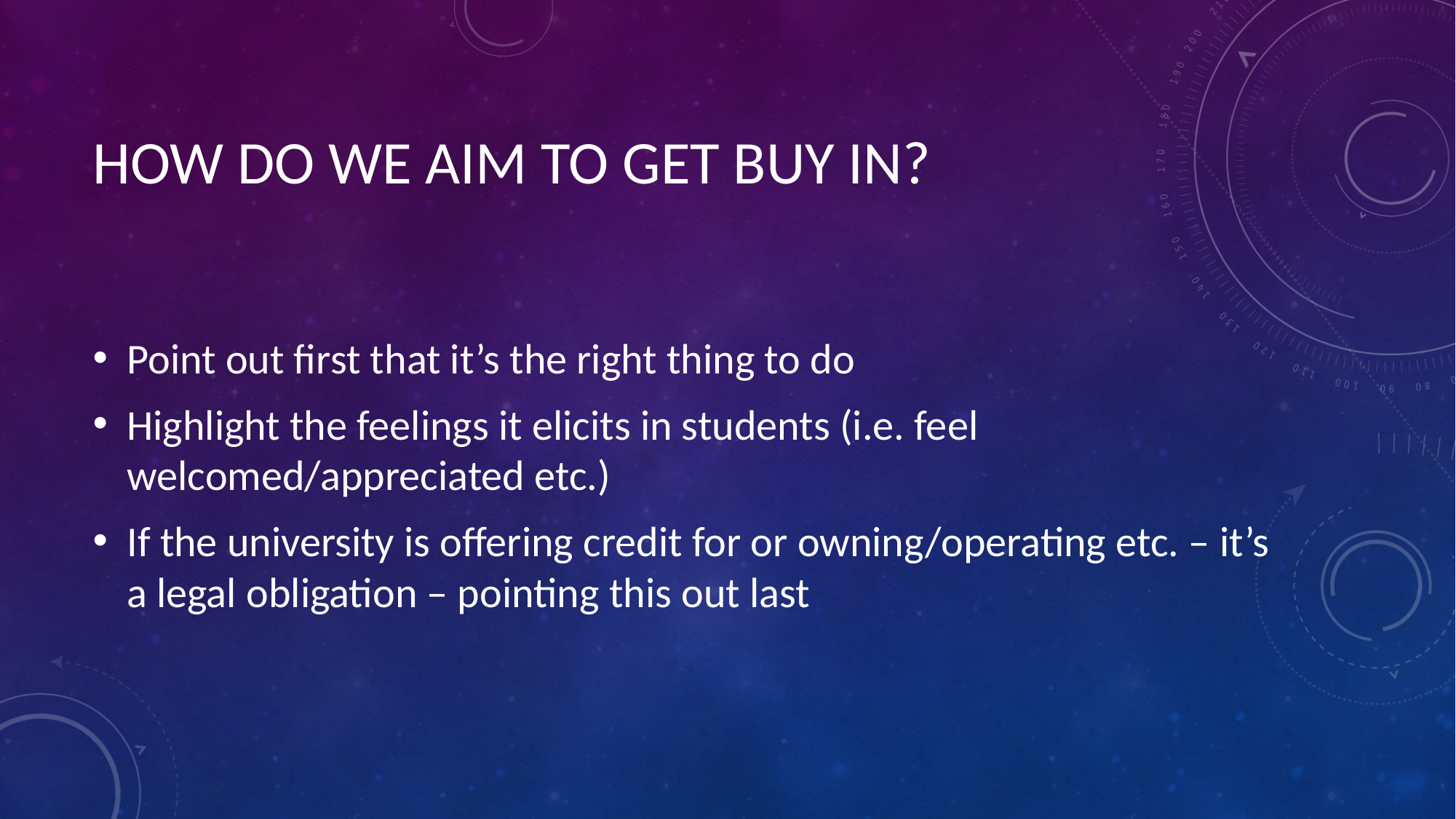

# How do we aim to get buy in?
Point out first that it’s the right thing to do
Highlight the feelings it elicits in students (i.e. feel welcomed/appreciated etc.)
If the university is offering credit for or owning/operating etc. – it’s a legal obligation – pointing this out last